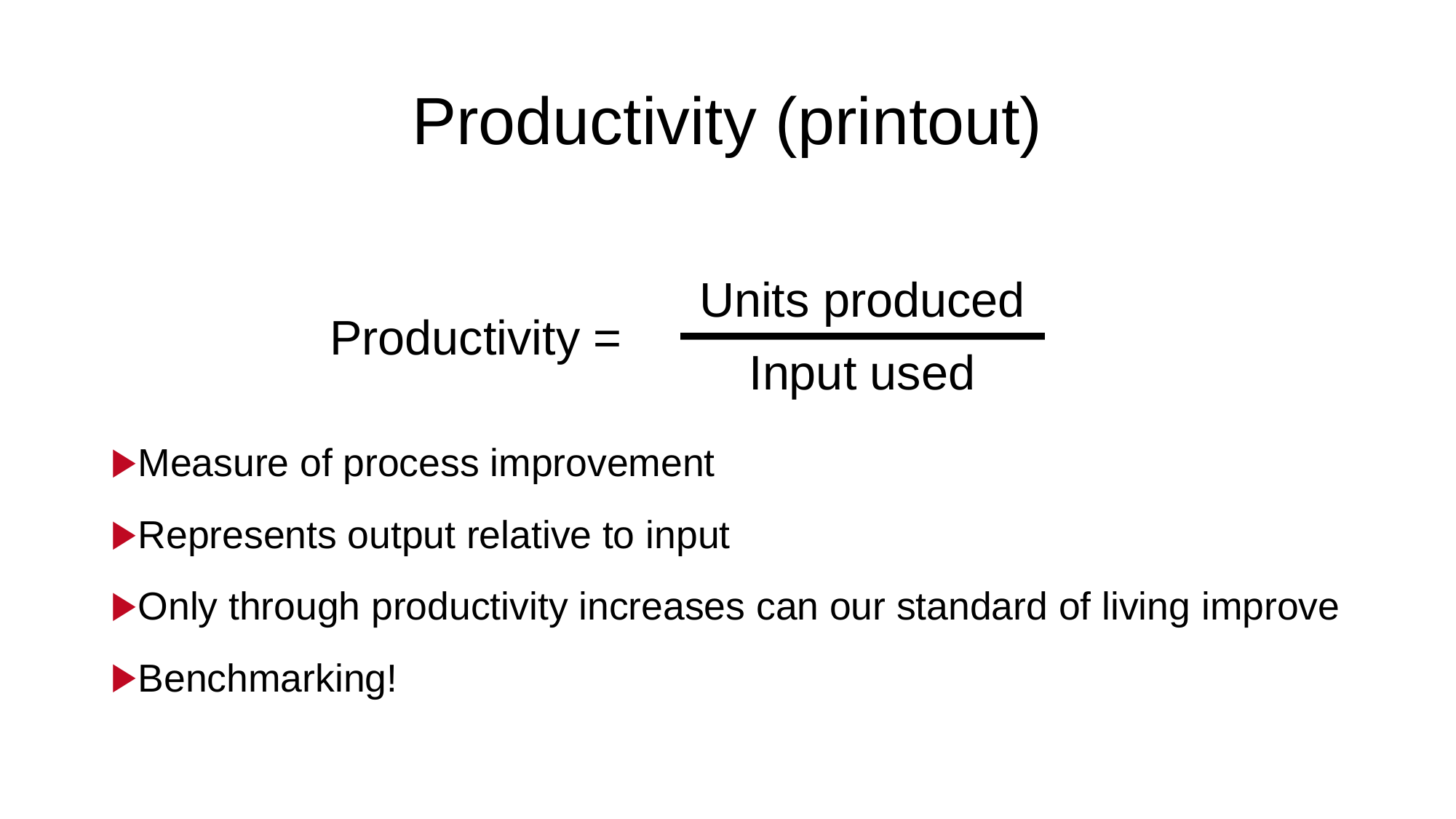

# Productivity (printout)

Measure of process improvement
Represents output relative to input
Only through productivity increases can our standard of living improve
Benchmarking!

Units produced
Input used

Productivity =